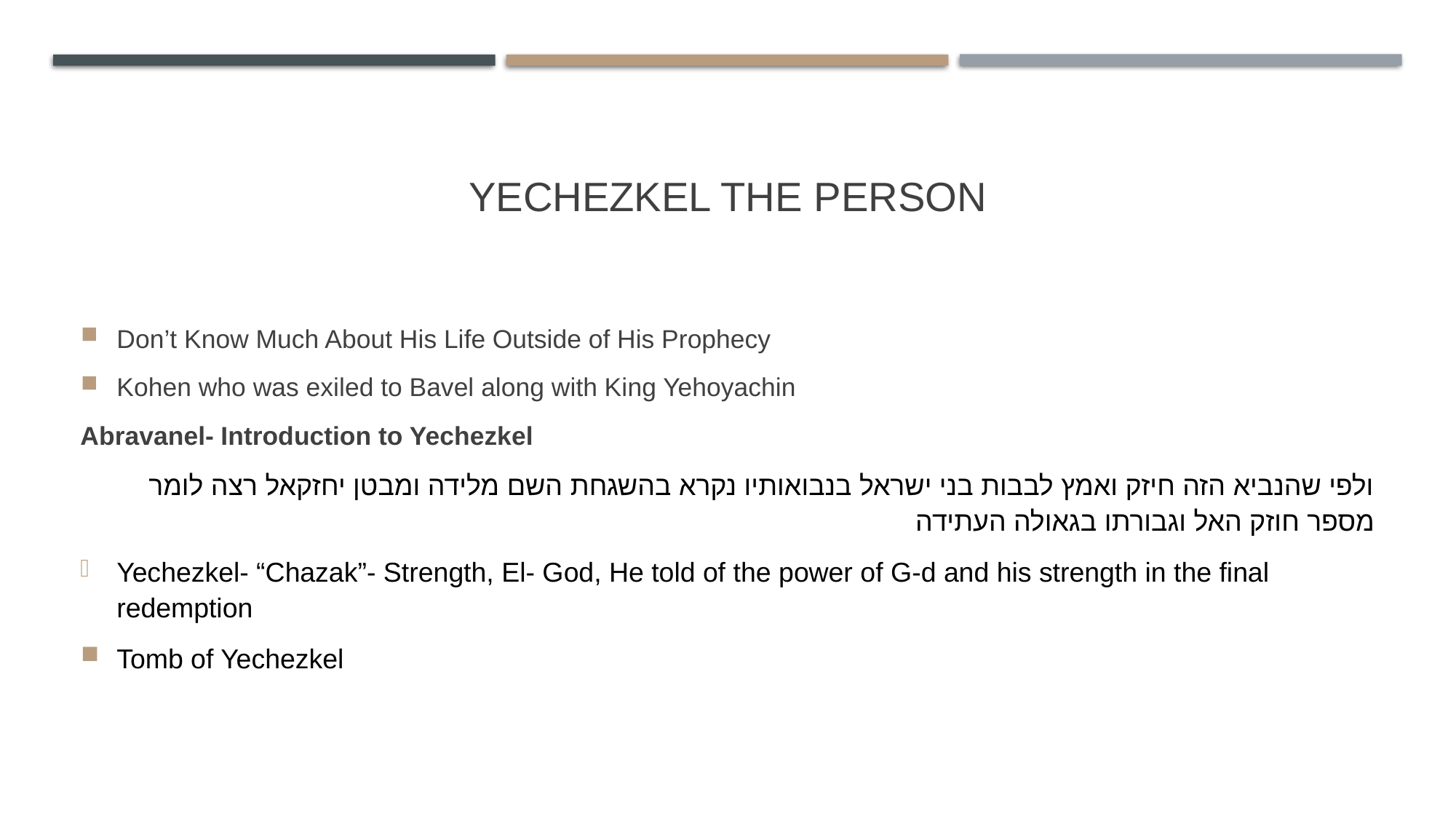

# Yechezkel the Person
Don’t Know Much About His Life Outside of His Prophecy
Kohen who was exiled to Bavel along with King Yehoyachin
Abravanel- Introduction to Yechezkel
ולפי שהנביא הזה חיזק ואמץ לבבות בני ישראל בנבואותיו נקרא בהשגחת השם מלידה ומבטן יחזקאל רצה לומר מספר חוזק האל וגבורתו בגאולה העתידה
Yechezkel- “Chazak”- Strength, El- God, He told of the power of G-d and his strength in the final redemption
Tomb of Yechezkel